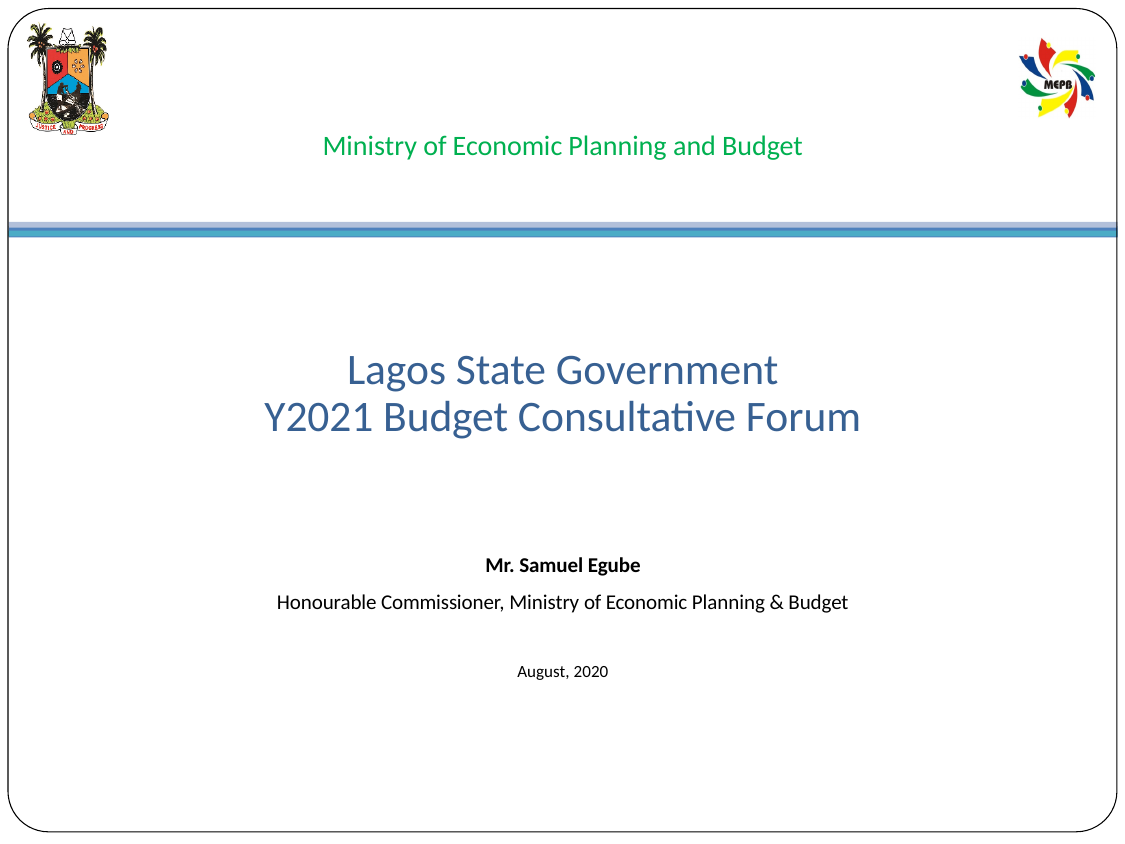

Ministry of Economic Planning and Budget

# Lagos State Government Y2021 Budget Consultative Forum
Mr. Samuel Egube
Honourable Commissioner, Ministry of Economic Planning & Budget
August, 2020